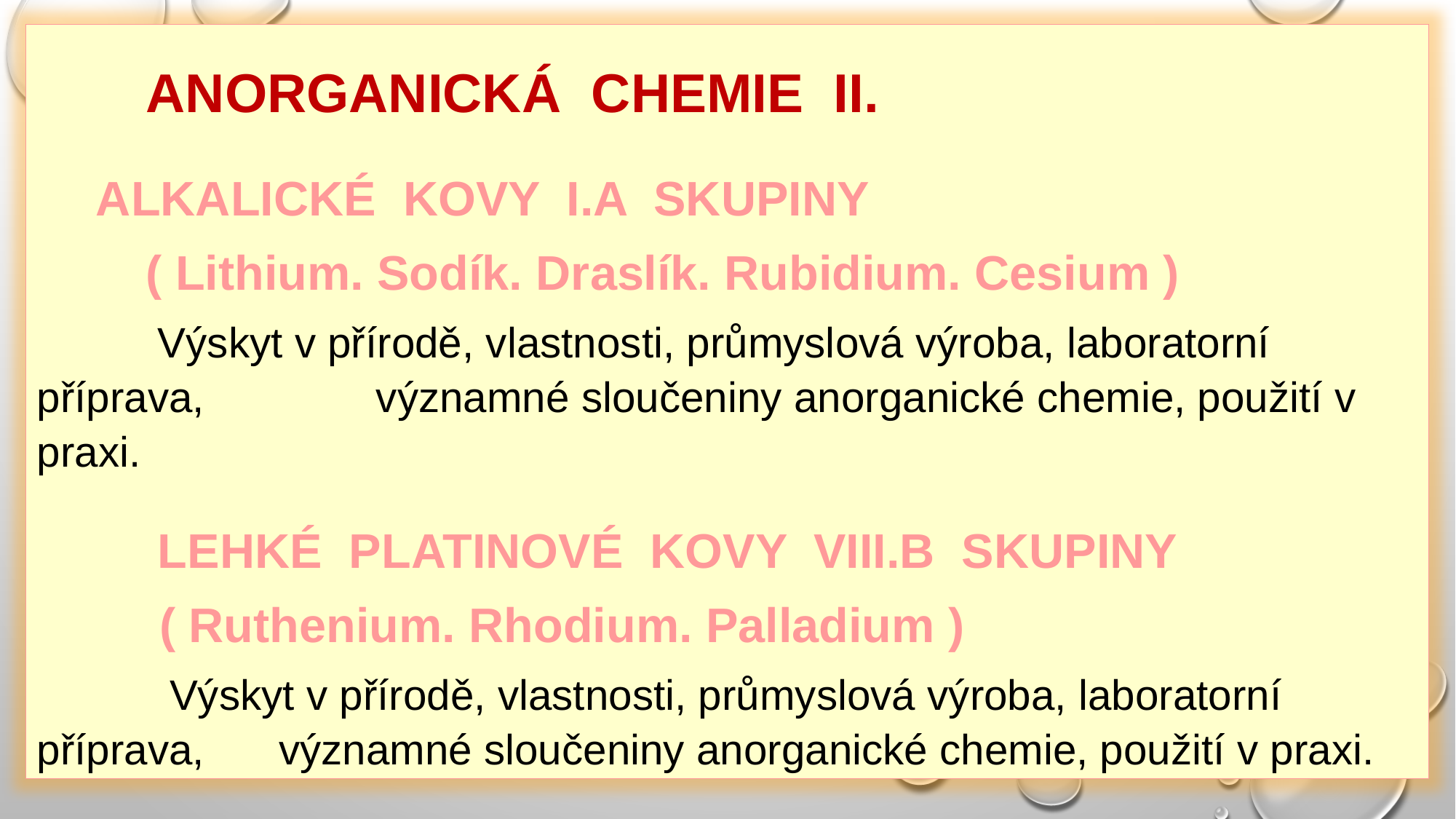

ANORGANICKÁ  CHEMIE  II.

     ALKALICKÉ  KOVY  I.A  SKUPINY
	( Lithium. Sodík. Draslík. Rubidium. Cesium )
	 Výskyt v přírodě, vlastnosti, průmyslová výroba, laboratorní příprava,	 	 významné sloučeniny anorganické chemie, použití v praxi.

 	 LEHKÉ  PLATINOVÉ  KOVY  VIII.B  SKUPINY
	 ( Ruthenium. Rhodium. Palladium )
	  Výskyt v přírodě, vlastnosti, průmyslová výroba, laboratorní příprava,	  významné sloučeniny anorganické chemie, použití v praxi.